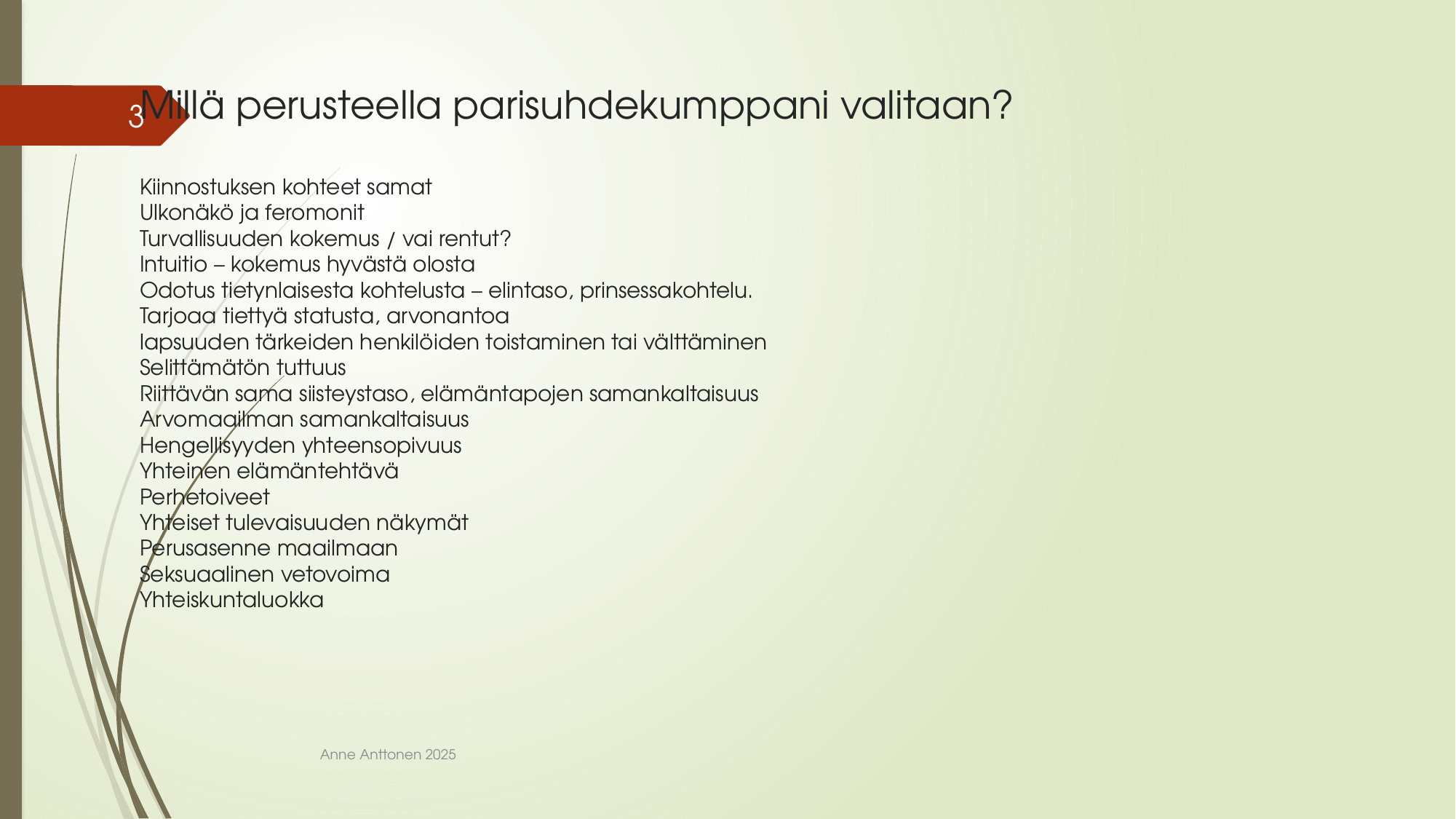

# Millä perusteella parisuhdekumppani valitaan? Kiinnostuksen kohteet samat Ulkonäkö ja feromonit Turvallisuuden kokemus / vai rentut? Intuitio – kokemus hyvästä olosta Odotus tietynlaisesta kohtelusta – elintaso, prinsessakohtelu. Tarjoaa tiettyä statusta, arvonantoa lapsuuden tärkeiden henkilöiden toistaminen tai välttäminen Selittämätön tuttuus Riittävän sama siisteystaso, elämäntapojen samankaltaisuus Arvomaailman samankaltaisuus Hengellisyyden yhteensopivuus Yhteinen elämäntehtävä Perhetoiveet Yhteiset tulevaisuuden näkymät Perusasenne maailmaan Seksuaalinen vetovoima Yhteiskuntaluokka
3
Anne Anttonen 2025